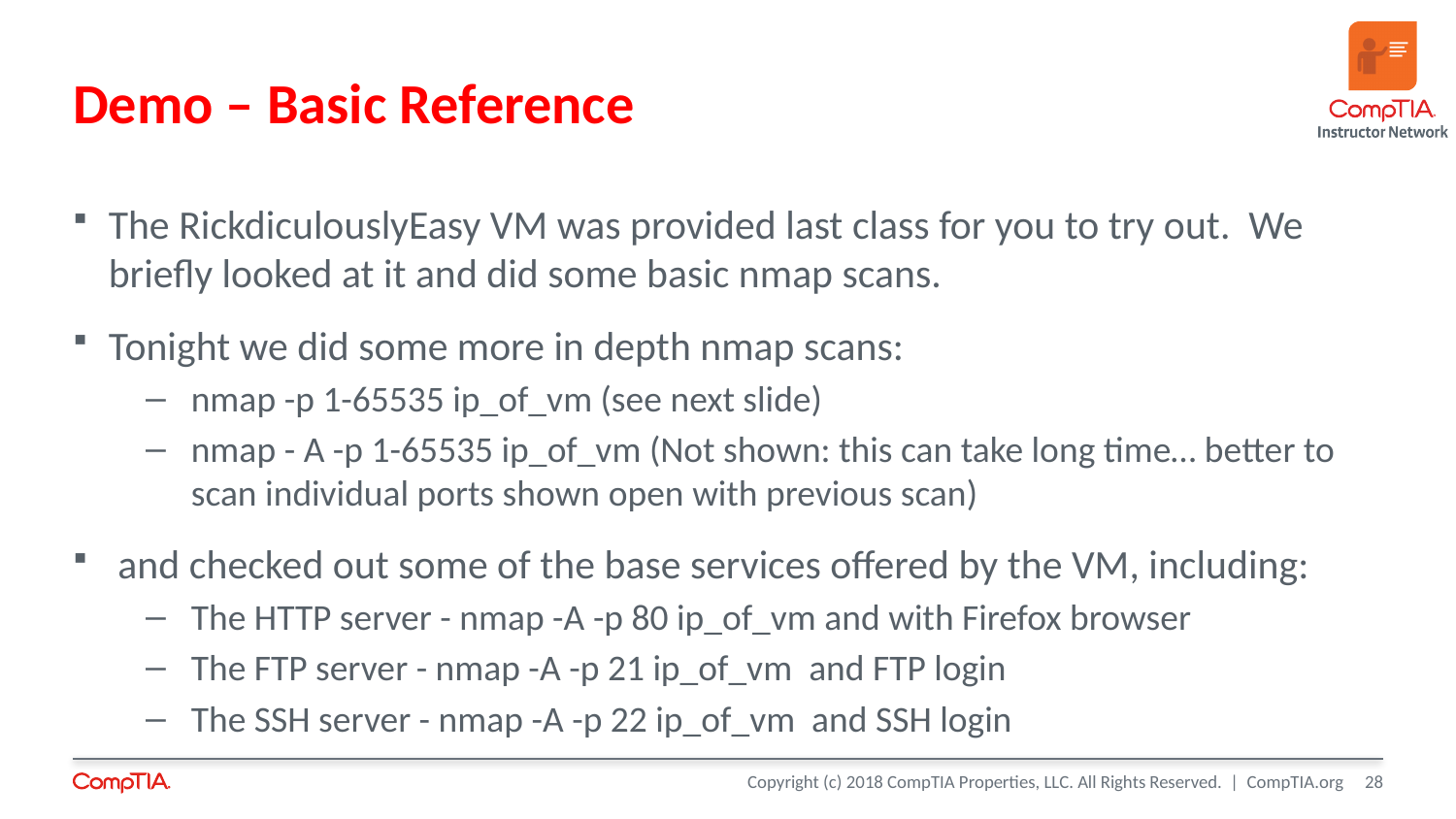

# Demo – Basic Reference
The RickdiculouslyEasy VM was provided last class for you to try out.  We briefly looked at it and did some basic nmap scans.
Tonight we did some more in depth nmap scans:
nmap -p 1-65535 ip_of_vm (see next slide)
nmap - A -p 1-65535 ip_of_vm (Not shown: this can take long time… better to scan individual ports shown open with previous scan)
 and checked out some of the base services offered by the VM, including:
The HTTP server - nmap -A -p 80 ip_of_vm and with Firefox browser
The FTP server - nmap -A -p 21 ip_of_vm  and FTP login
The SSH server - nmap -A -p 22 ip_of_vm  and SSH login

28